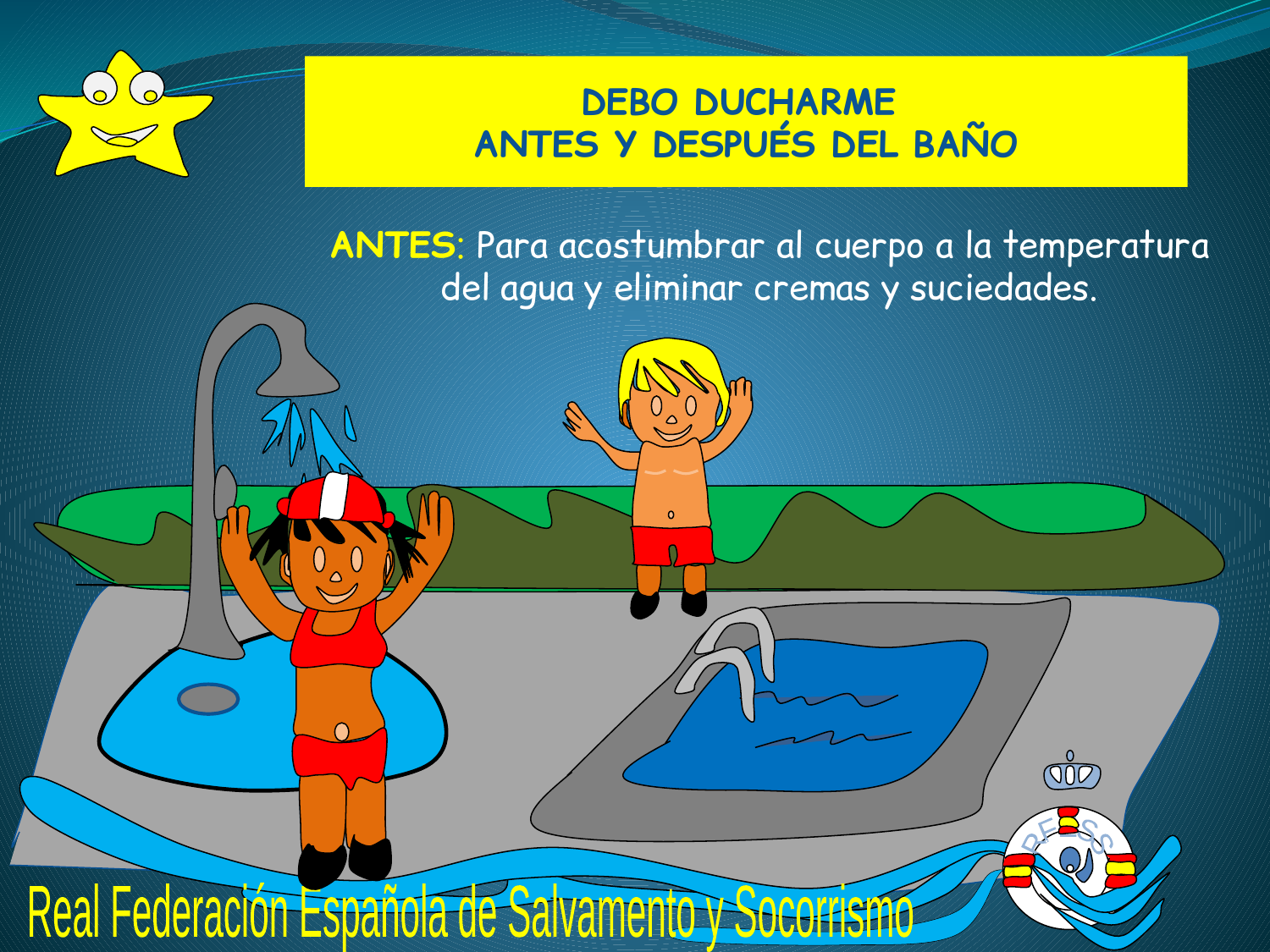

DEBO DUCHARME
ANTES Y DESPUÉS DEL BAÑO

ANTES: Para acostumbrar al cuerpo a la temperatura del agua y eliminar cremas y suciedades.

RFESS

Real Federación Española de Salvamento y Socorrismo